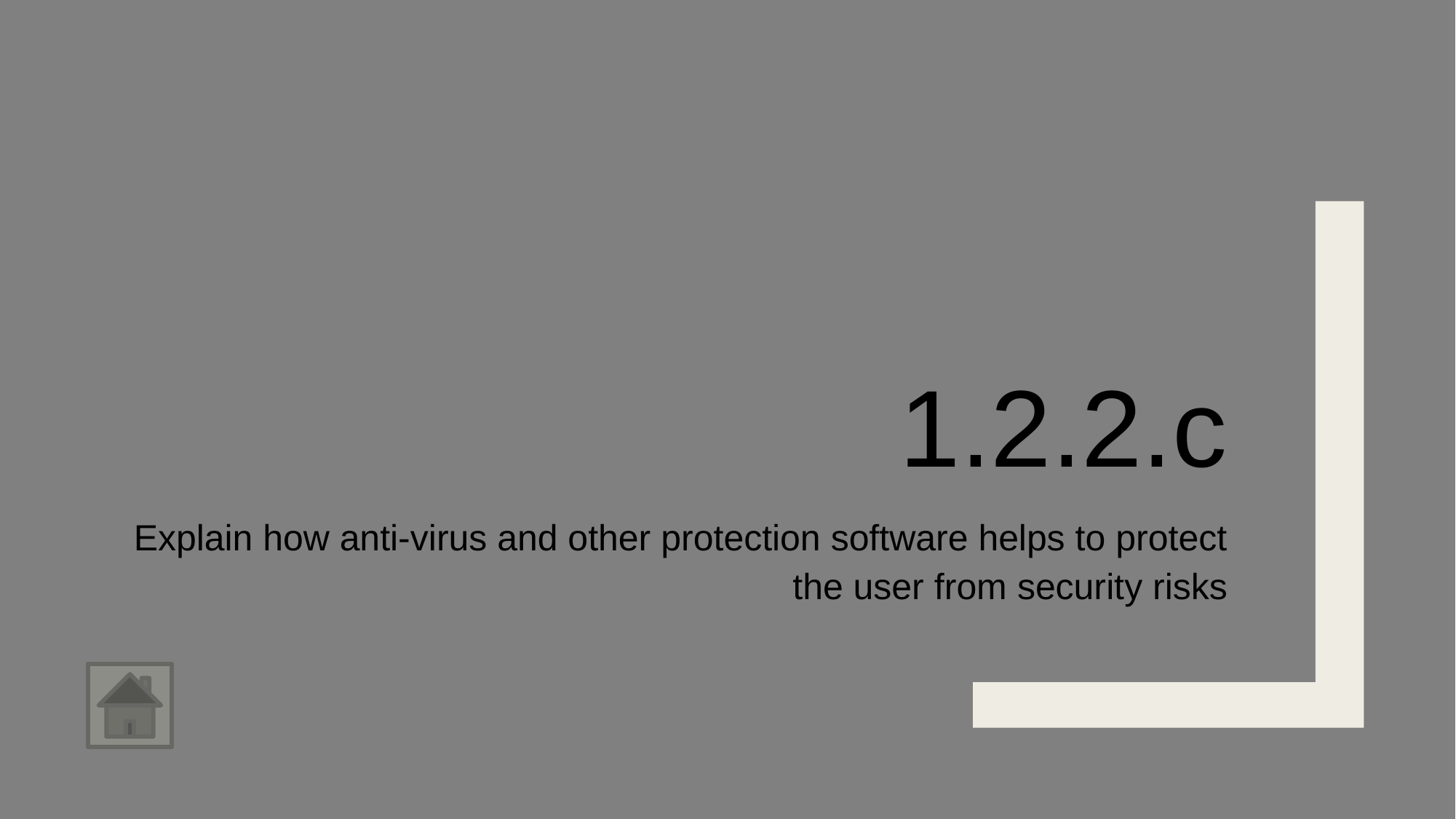

# 1.2.2.c
Explain how anti-virus and other protection software helps to protect the user from security risks